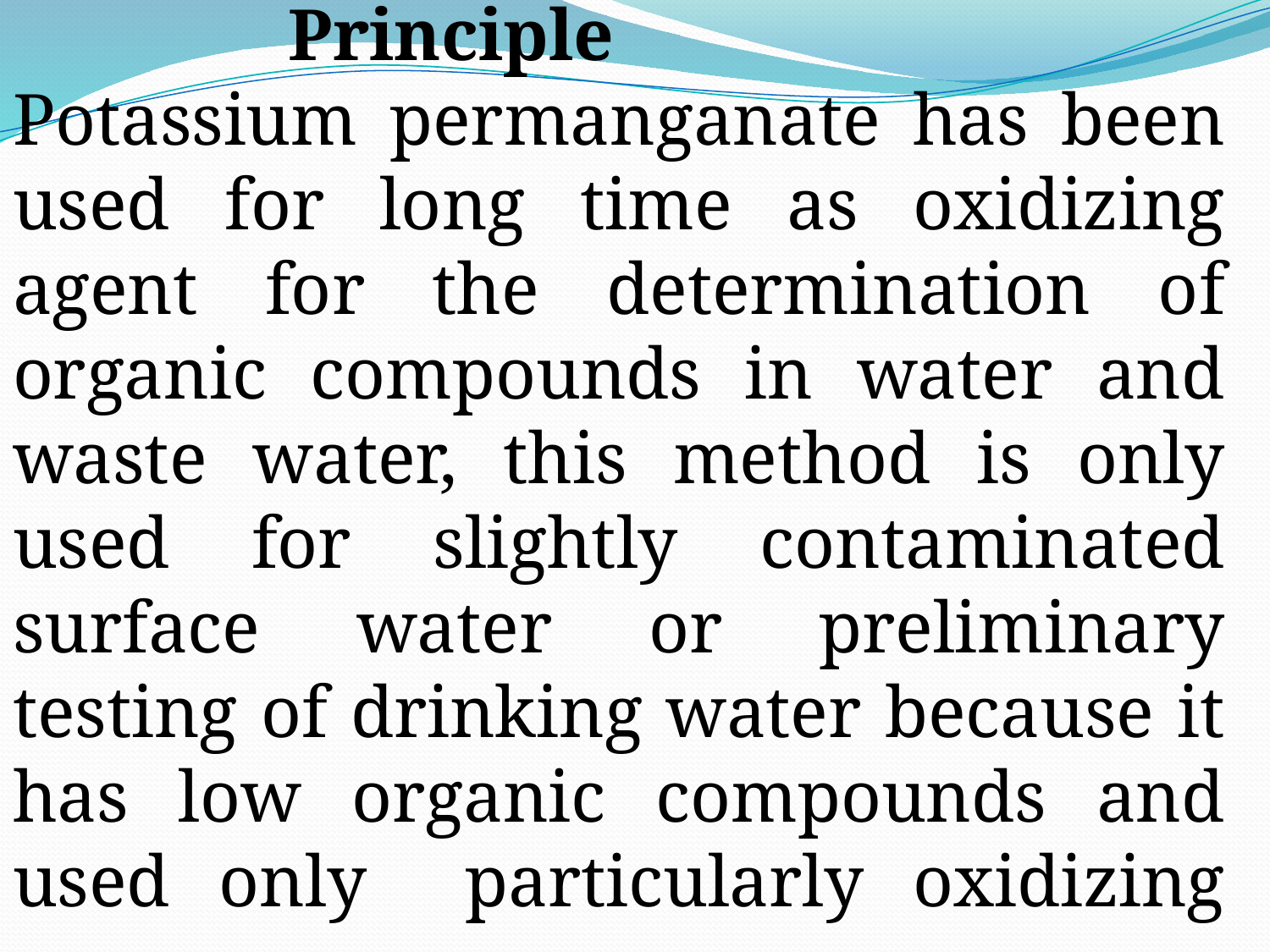

Principle
Potassium permanganate has been used for long time as oxidizing agent for the determination of organic compounds in water and waste water, this method is only used for slightly contaminated surface water or preliminary testing of drinking water because it has low organic compounds and used only  particularly oxidizing process.